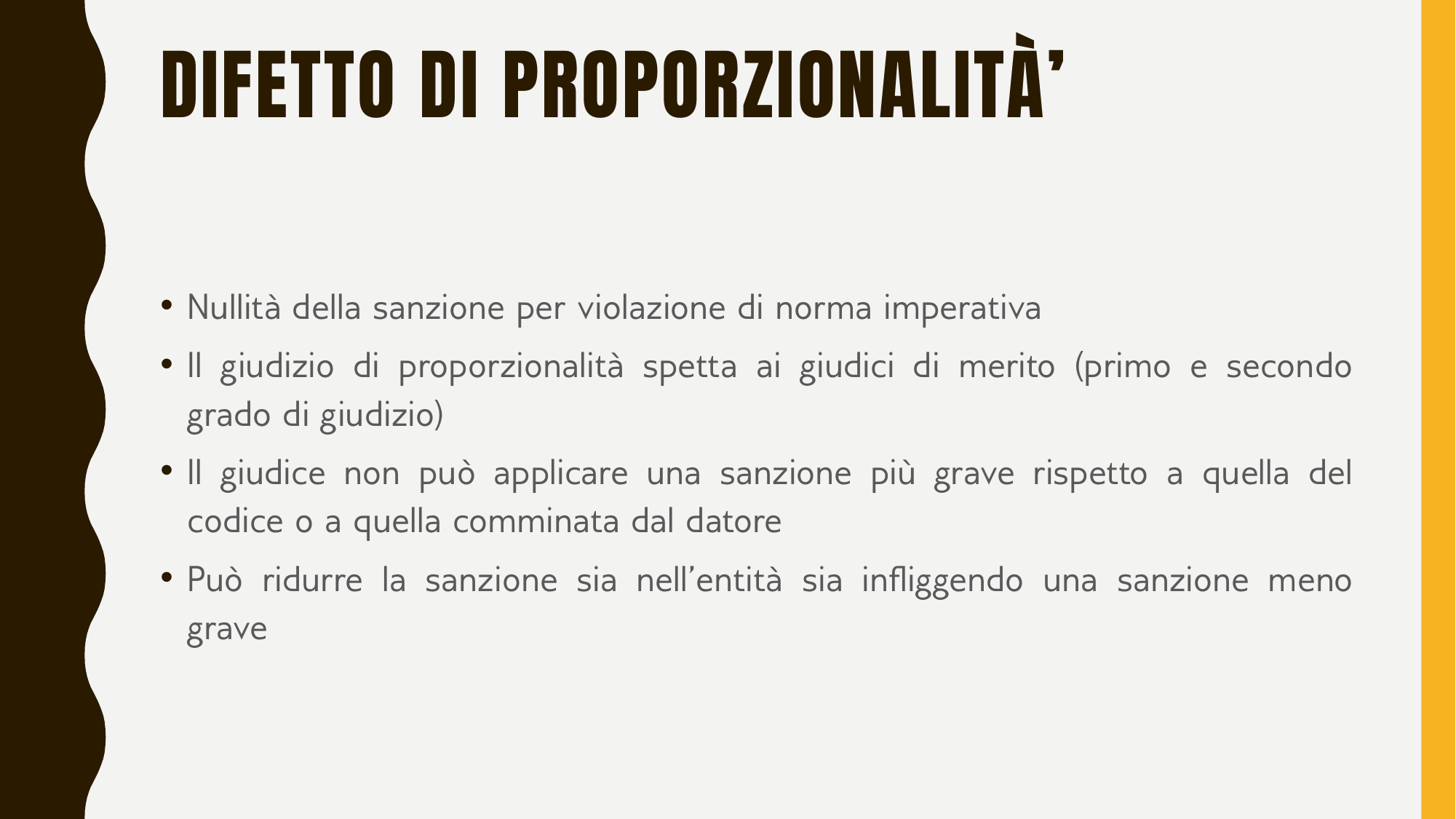

# Difetto di proporzionalità’
Nullità della sanzione per violazione di norma imperativa
Il giudizio di proporzionalità spetta ai giudici di merito (primo e secondo grado di giudizio)
Il giudice non può applicare una sanzione più grave rispetto a quella del codice o a quella comminata dal datore
Può ridurre la sanzione sia nell’entità sia infliggendo una sanzione meno grave